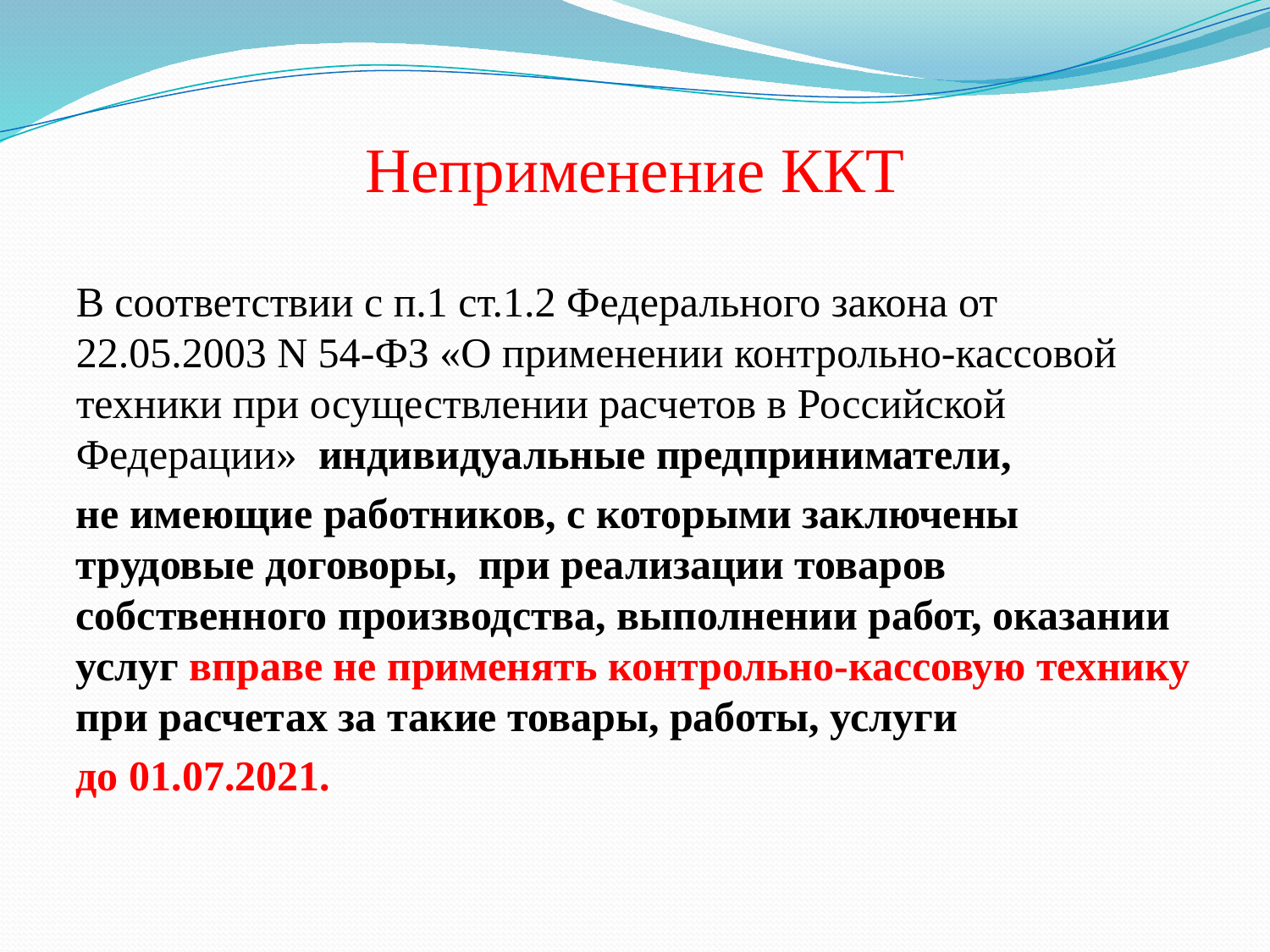

# Неприменение ККТ
В соответствии с п.1 ст.1.2 Федерального закона от 22.05.2003 N 54-ФЗ «О применении контрольно-кассовой техники при осуществлении расчетов в Российской Федерации»  индивидуальные предприниматели,
не имеющие работников, с которыми заключены трудовые договоры,  при реализации товаров собственного производства, выполнении работ, оказании услуг вправе не применять контрольно-кассовую технику при расчетах за такие товары, работы, услуги
до 01.07.2021.